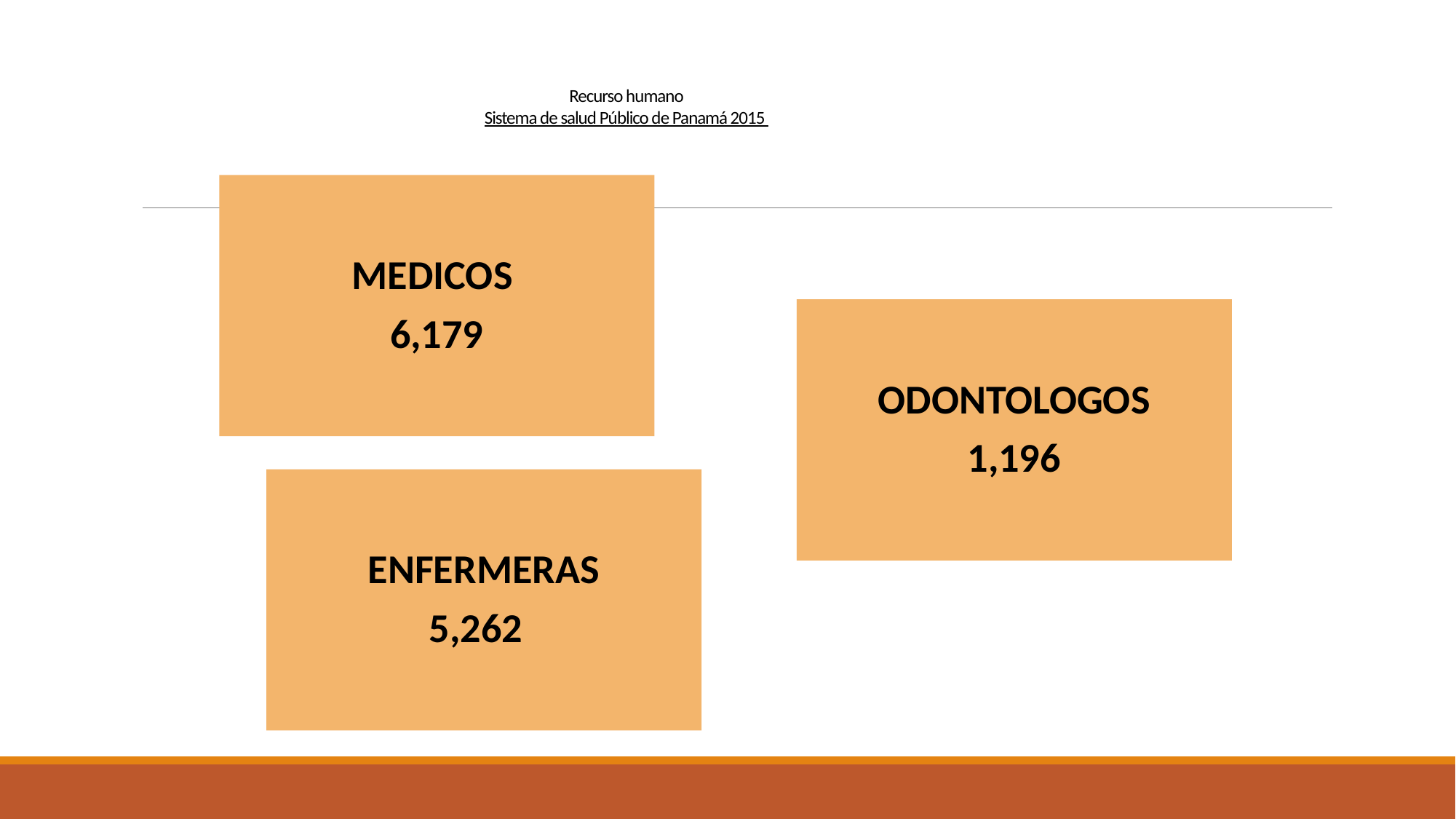

# Recurso humano Sistema de salud Público de Panamá 2015
ENFERMERAS
5,262
ODONTOLOGOS
1,196
MEDICOS
6,179